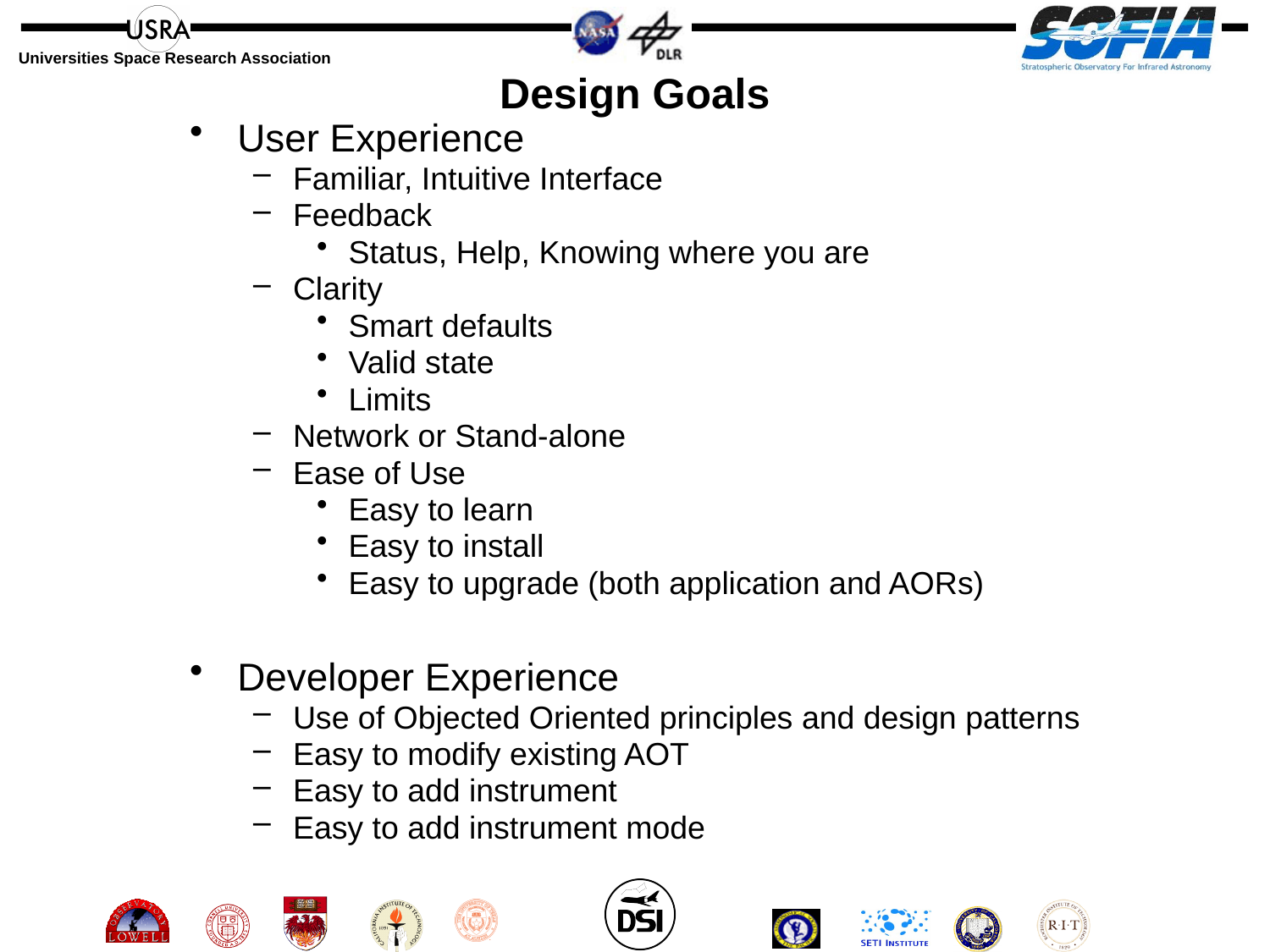

# Design Goals
User Experience
Familiar, Intuitive Interface
Feedback
Status, Help, Knowing where you are
Clarity
Smart defaults
Valid state
Limits
Network or Stand-alone
Ease of Use
Easy to learn
Easy to install
Easy to upgrade (both application and AORs)

Developer Experience
Use of Objected Oriented principles and design patterns
Easy to modify existing AOT
Easy to add instrument
Easy to add instrument mode